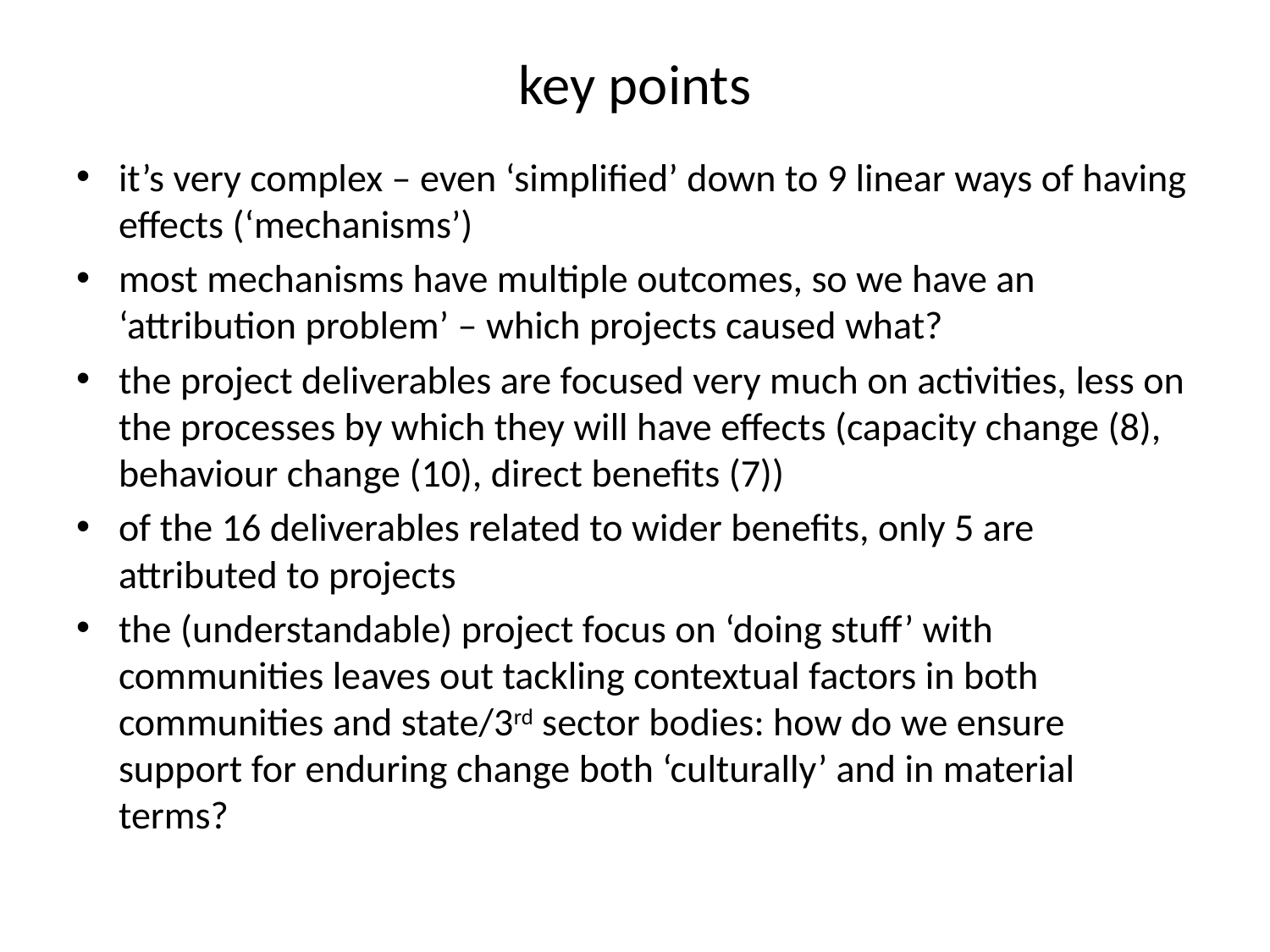

# key points
it’s very complex – even ‘simplified’ down to 9 linear ways of having effects (‘mechanisms’)
most mechanisms have multiple outcomes, so we have an ‘attribution problem’ – which projects caused what?
the project deliverables are focused very much on activities, less on the processes by which they will have effects (capacity change (8), behaviour change (10), direct benefits (7))
of the 16 deliverables related to wider benefits, only 5 are attributed to projects
the (understandable) project focus on ‘doing stuff’ with communities leaves out tackling contextual factors in both communities and state/3rd sector bodies: how do we ensure support for enduring change both ‘culturally’ and in material terms?